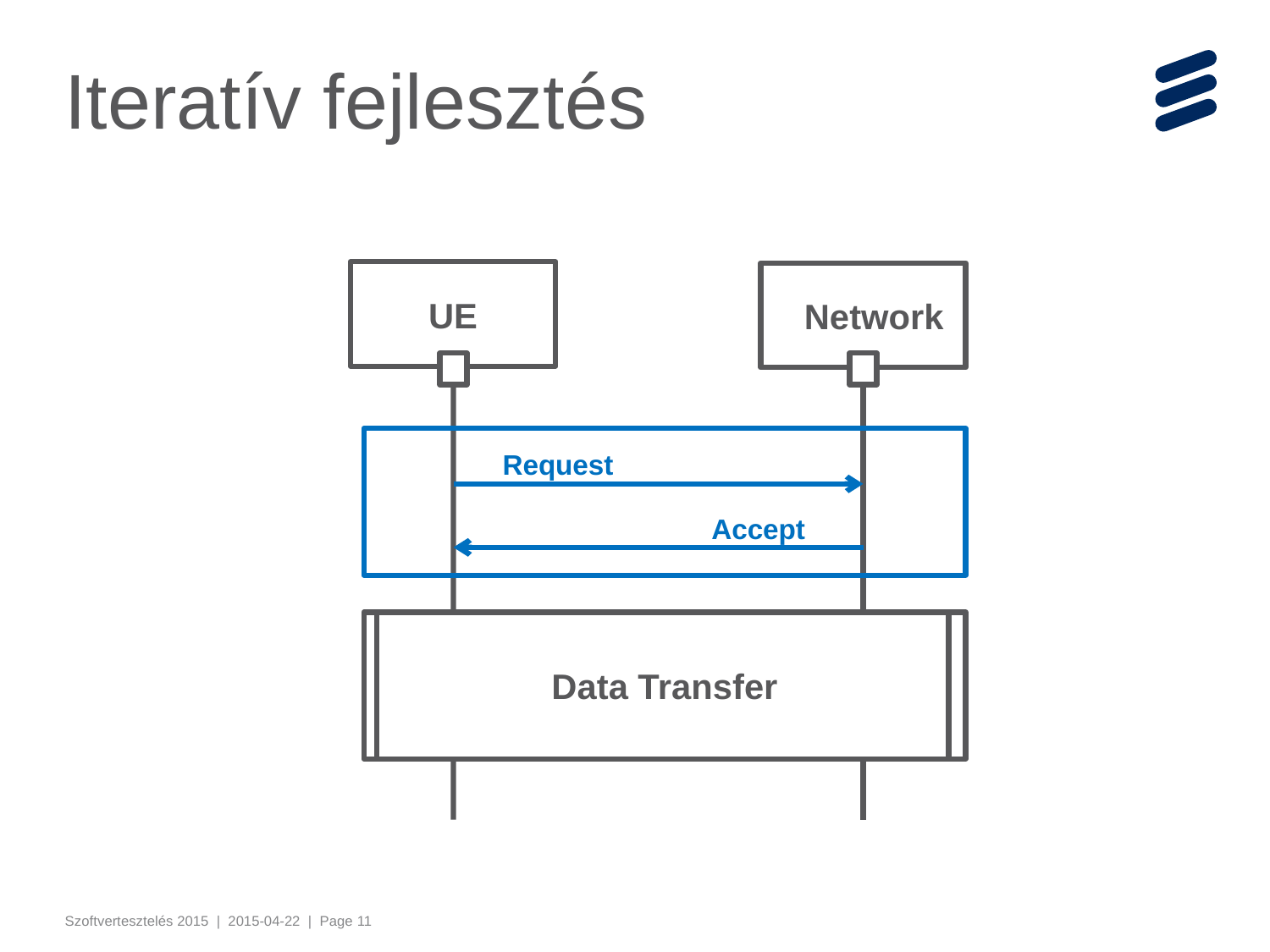

# Iteratív fejlesztés

UE
Network

Request
Accept
Data Transfer